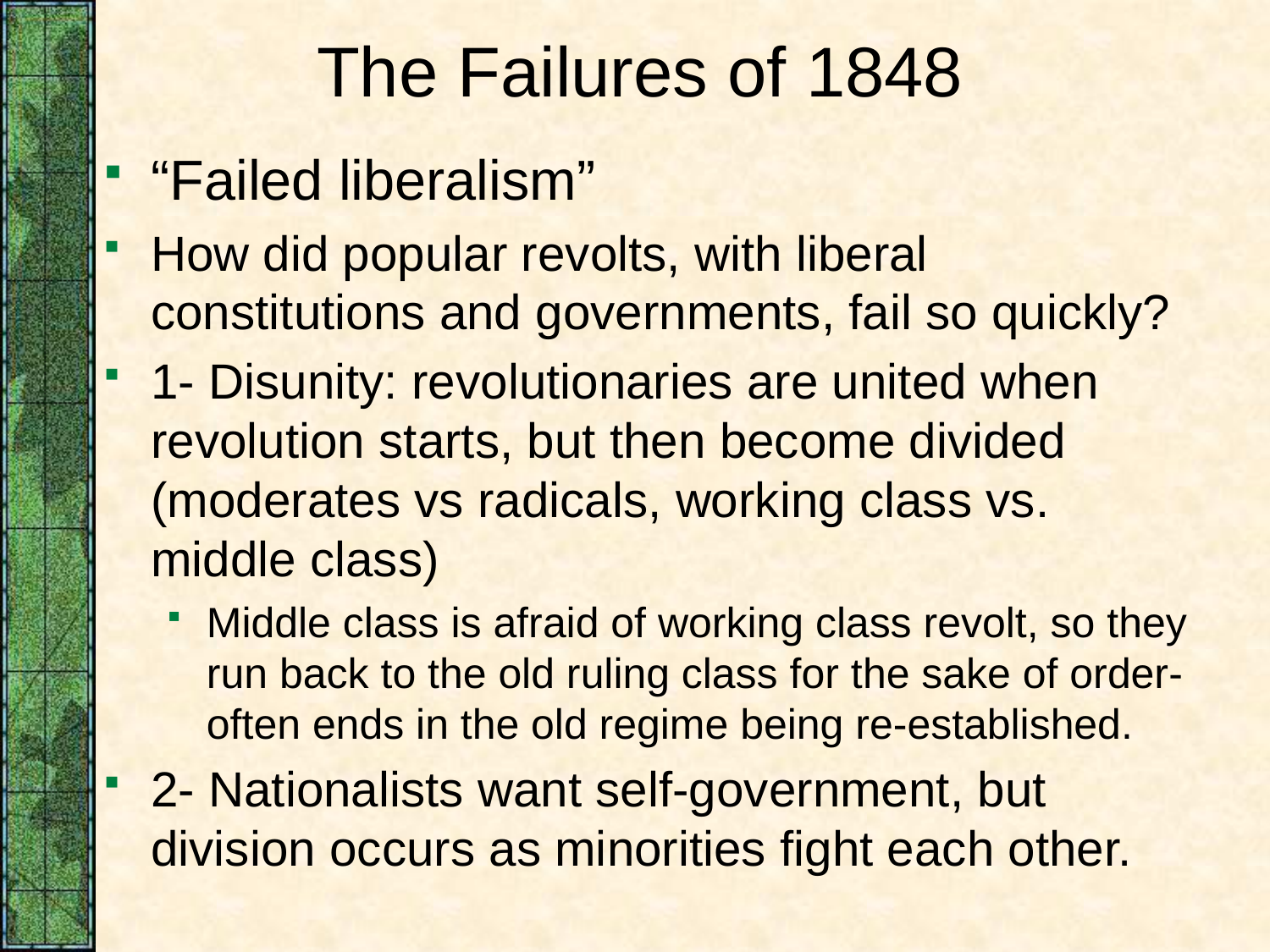

# The Failures of 1848
“Failed liberalism”
How did popular revolts, with liberal constitutions and governments, fail so quickly?
1- Disunity: revolutionaries are united when revolution starts, but then become divided (moderates vs radicals, working class vs. middle class)
Middle class is afraid of working class revolt, so they run back to the old ruling class for the sake of order- often ends in the old regime being re-established.
2- Nationalists want self-government, but division occurs as minorities fight each other.